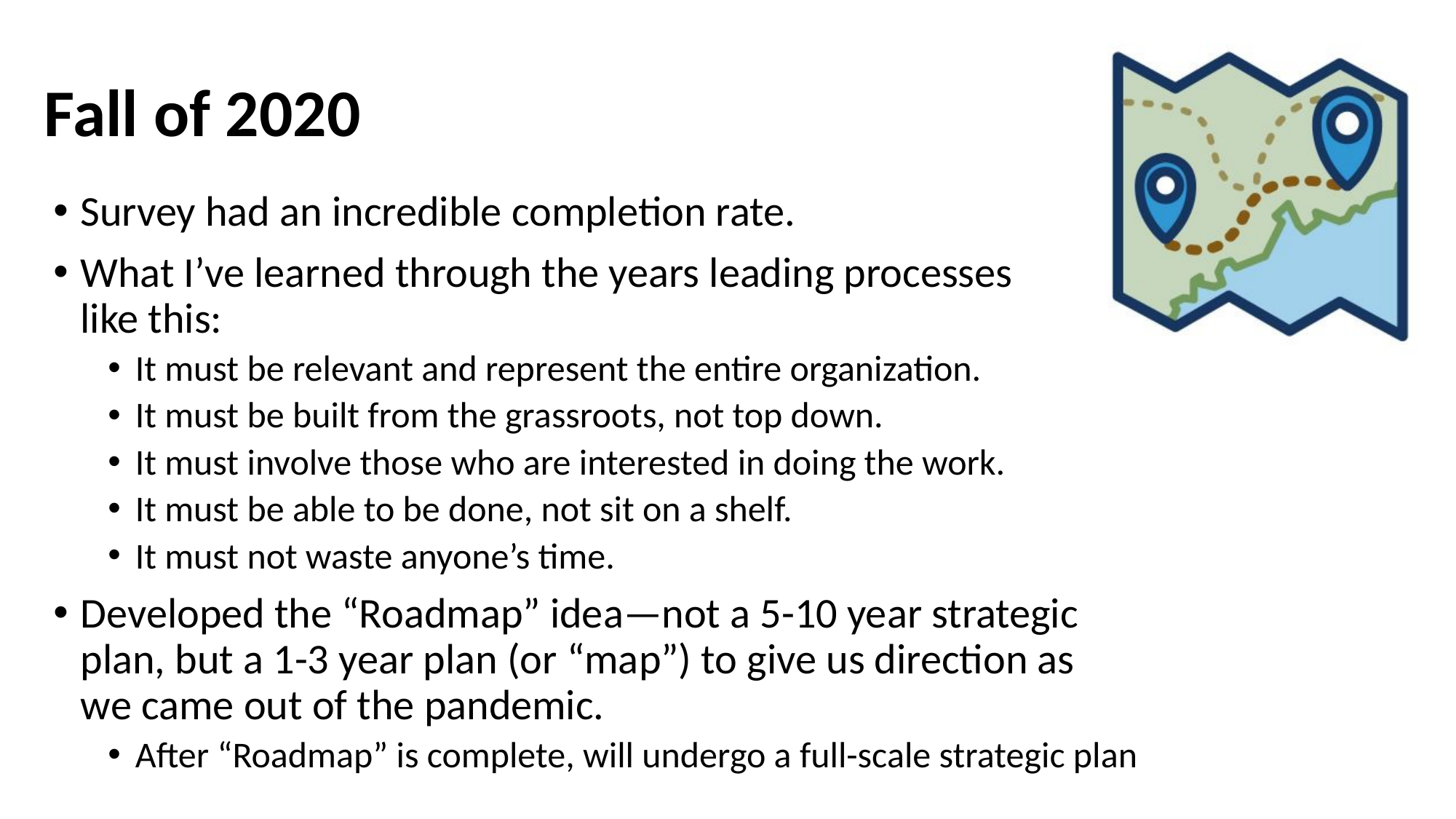

# Fall of 2020
Survey had an incredible completion rate.
What I’ve learned through the years leading processes
like this:
It must be relevant and represent the entire organization.
It must be built from the grassroots, not top down.
It must involve those who are interested in doing the work.
It must be able to be done, not sit on a shelf.
It must not waste anyone’s time.
Developed the “Roadmap” idea—not a 5-10 year strategic
plan, but a 1-3 year plan (or “map”) to give us direction as
we came out of the pandemic.
After “Roadmap” is complete, will undergo a full-scale strategic plan